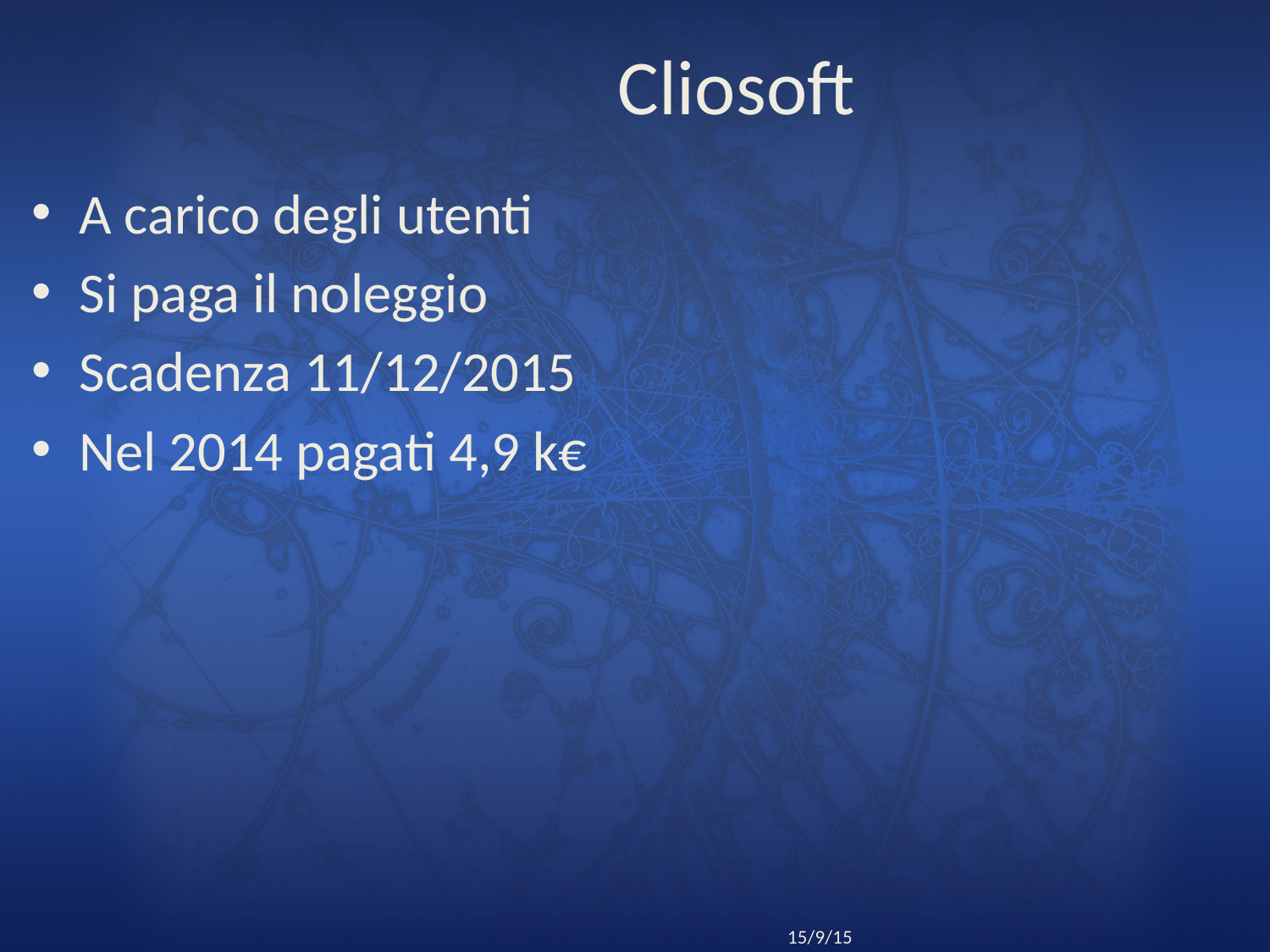

# Cliosoft
A carico degli utenti
Si paga il noleggio
Scadenza 11/12/2015
Nel 2014 pagati 4,9 k€
8
Riunione CCR Roma
15/9/15